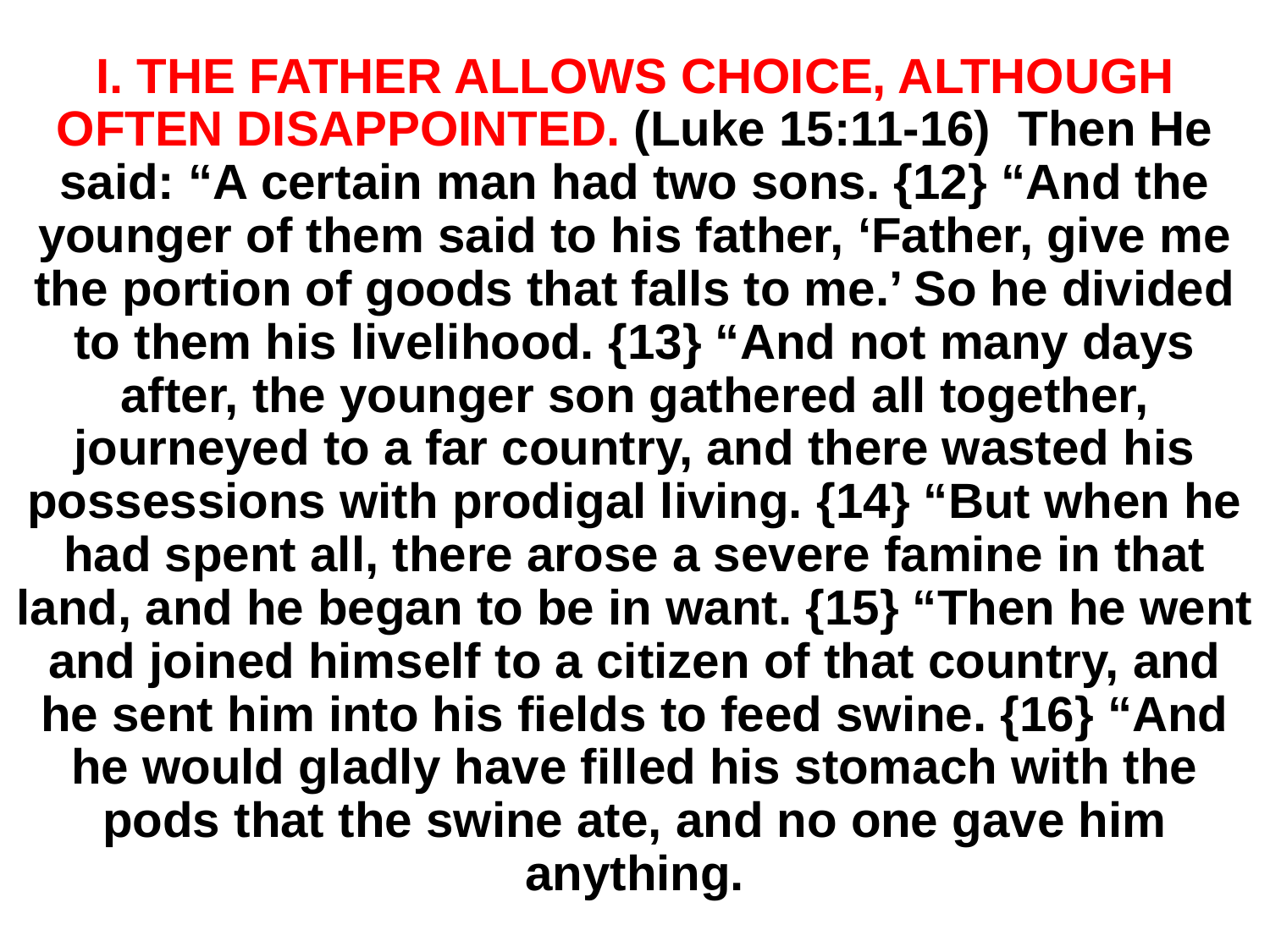

# I. THE FATHER ALLOWS CHOICE, ALTHOUGH OFTEN DISAPPOINTED. (Luke 15:11-16)  Then He said: “A certain man had two sons. {12} “And the younger of them said to his father, ‘Father, give me the portion of goods that falls to me.’ So he divided to them his livelihood. {13} “And not many days after, the younger son gathered all together, journeyed to a far country, and there wasted his possessions with prodigal living. {14} “But when he had spent all, there arose a severe famine in that land, and he began to be in want. {15} “Then he went and joined himself to a citizen of that country, and he sent him into his fields to feed swine. {16} “And he would gladly have filled his stomach with the pods that the swine ate, and no one gave him anything.